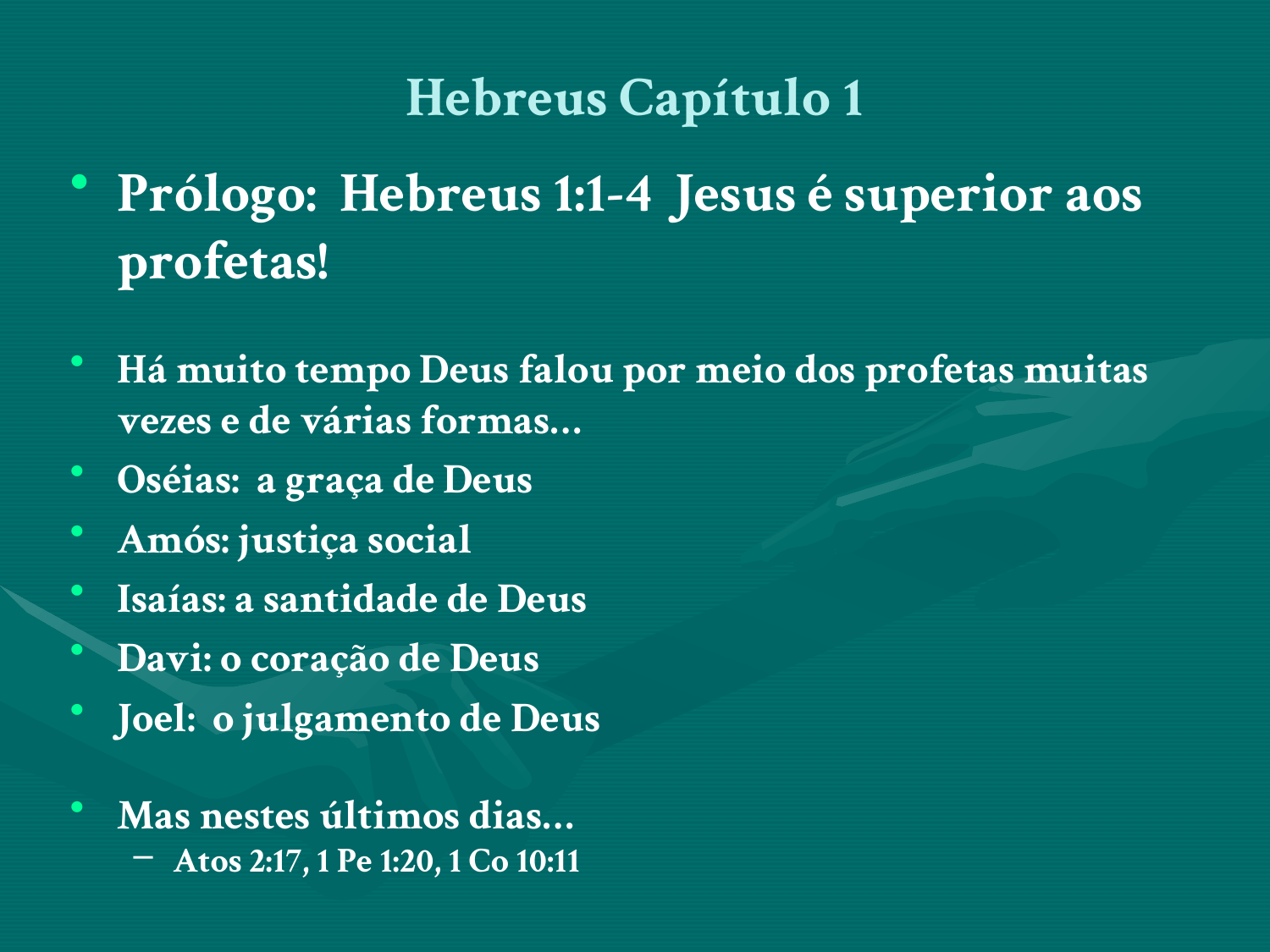

Hebreus Capítulo 1
Prólogo:  Hebreus 1:1-4  Jesus é superior aos profetas!

Há muito tempo Deus falou por meio dos profetas muitas vezes e de várias formas…
Oséias:  a graça de Deus
Amós: justiça social
Isaías: a santidade de Deus
Davi: o coração de Deus
Joel:  o julgamento de Deus

Mas nestes últimos dias…
Atos 2:17, 1 Pe 1:20, 1 Co 10:11